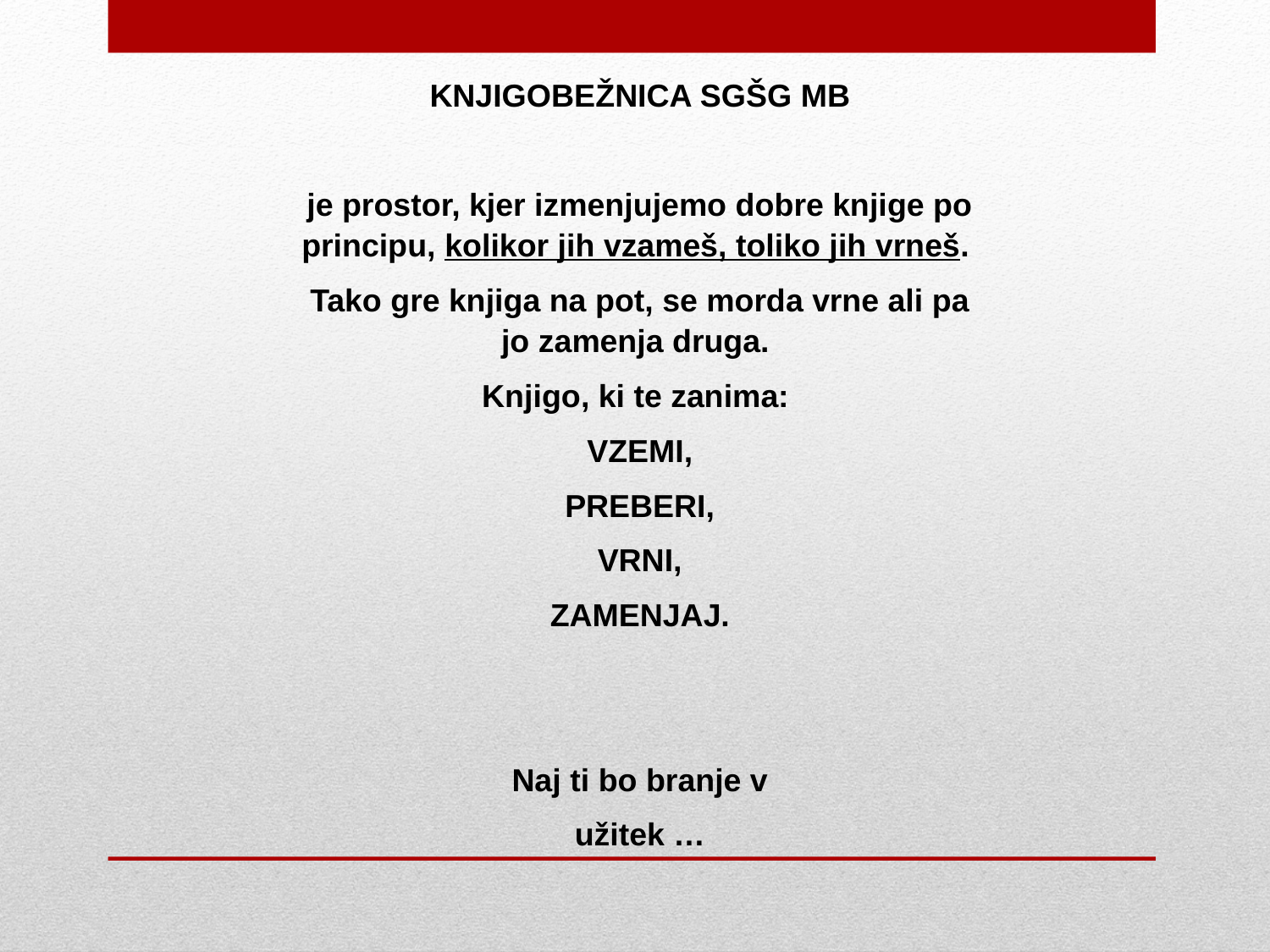

KNJIGOBEŽNICA SGŠG MB

je prostor, kjer izmenjujemo dobre knjige po principu, kolikor jih vzameš, toliko jih vrneš.
Tako gre knjiga na pot, se morda vrne ali pa jo zamenja druga.
Knjigo, ki te zanima:
VZEMI,
PREBERI,
VRNI,
ZAMENJAJ.

Naj ti bo branje v
užitek …